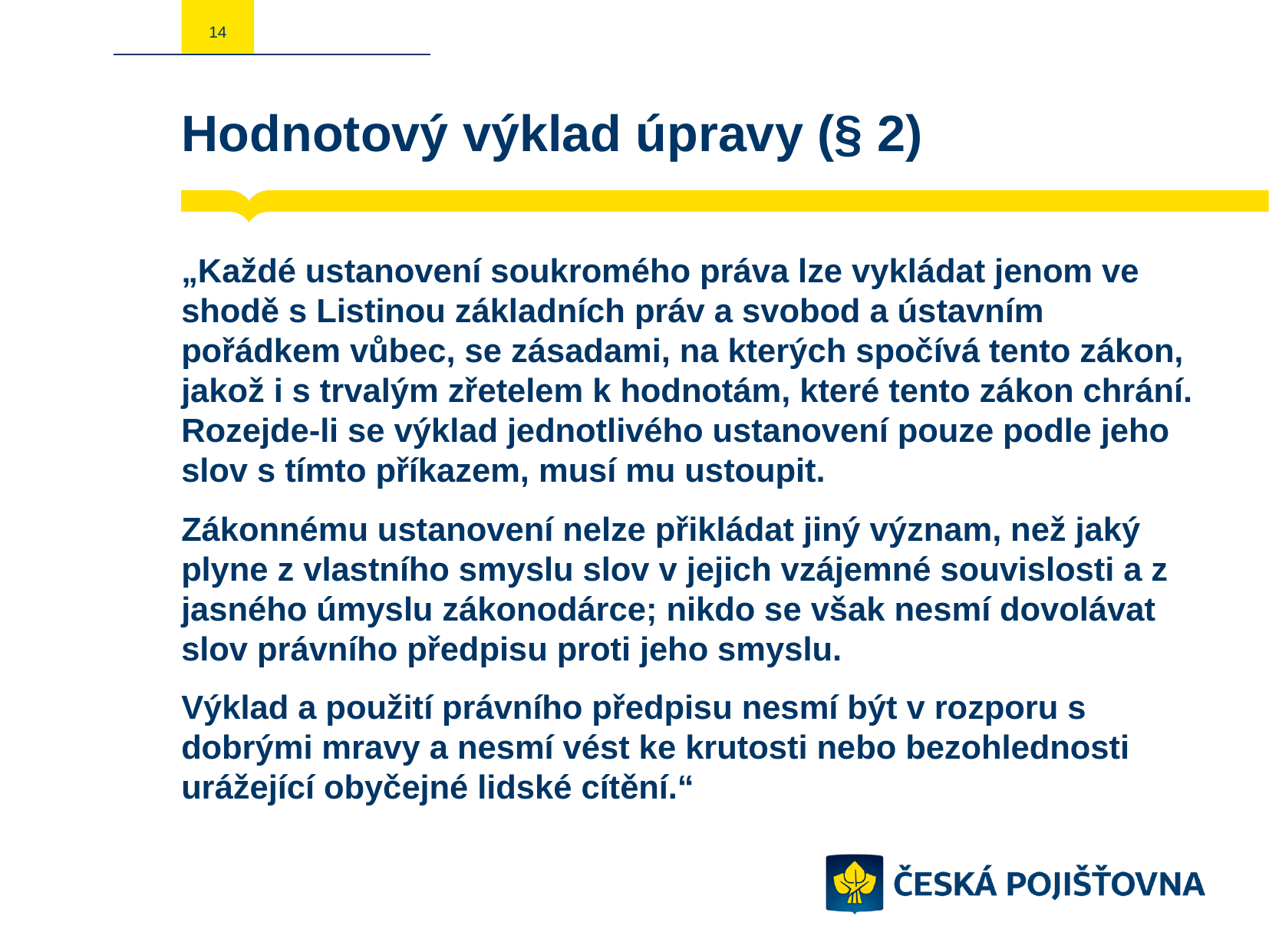

14
# Hodnotový výklad úpravy (§ 2)
„Každé ustanovení soukromého práva lze vykládat jenom ve shodě s Listinou základních práv a svobod a ústavním pořádkem vůbec, se zásadami, na kterých spočívá tento zákon, jakož i s trvalým zřetelem k hodnotám, které tento zákon chrání. Rozejde-li se výklad jednotlivého ustanovení pouze podle jeho slov s tímto příkazem, musí mu ustoupit.
Zákonnému ustanovení nelze přikládat jiný význam, než jaký plyne z vlastního smyslu slov v jejich vzájemné souvislosti a z jasného úmyslu zákonodárce; nikdo se však nesmí dovolávat slov právního předpisu proti jeho smyslu.
Výklad a použití právního předpisu nesmí být v rozporu s dobrými mravy a nesmí vést ke krutosti nebo bezohlednosti urážející obyčejné lidské cítění.“